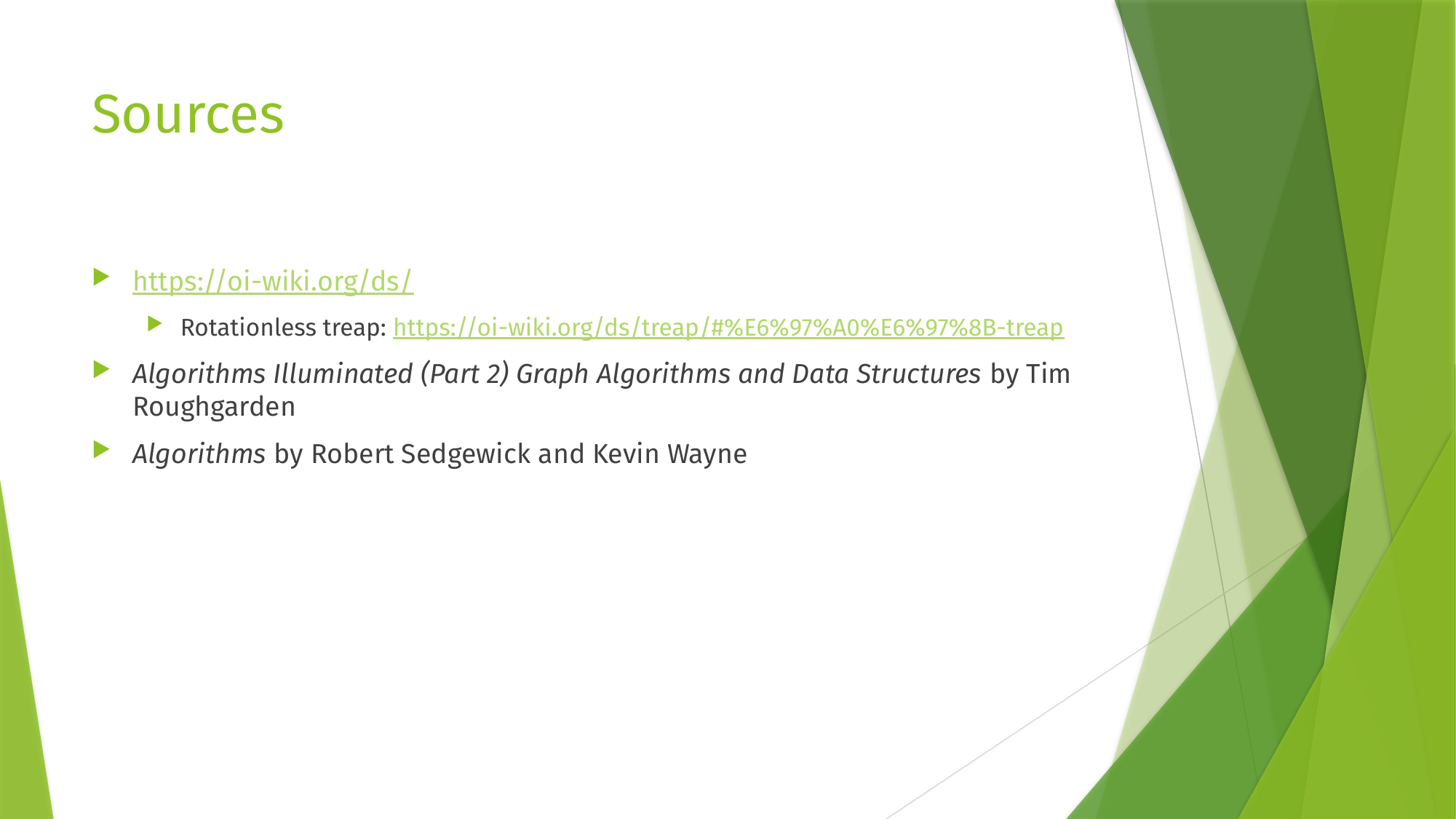

# Sources
https://oi-wiki.org/ds/
Rotationless treap: https://oi-wiki.org/ds/treap/#%E6%97%A0%E6%97%8B-treap
Algorithms Illuminated (Part 2) Graph Algorithms and Data Structures by Tim Roughgarden
Algorithms by Robert Sedgewick and Kevin Wayne